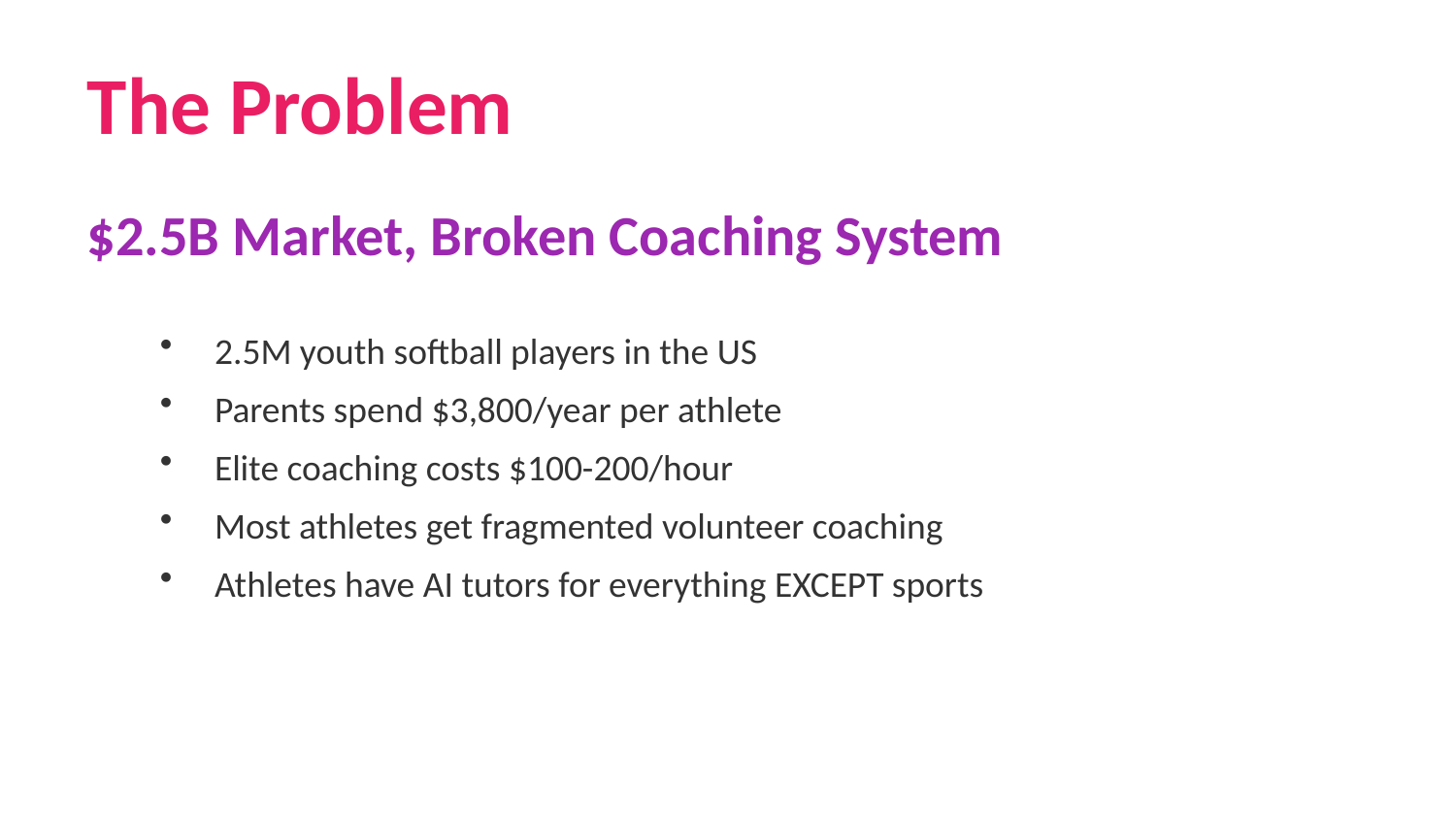

The Problem
$2.5B Market, Broken Coaching System
2.5M youth softball players in the US
Parents spend $3,800/year per athlete
Elite coaching costs $100-200/hour
Most athletes get fragmented volunteer coaching
Athletes have AI tutors for everything EXCEPT sports